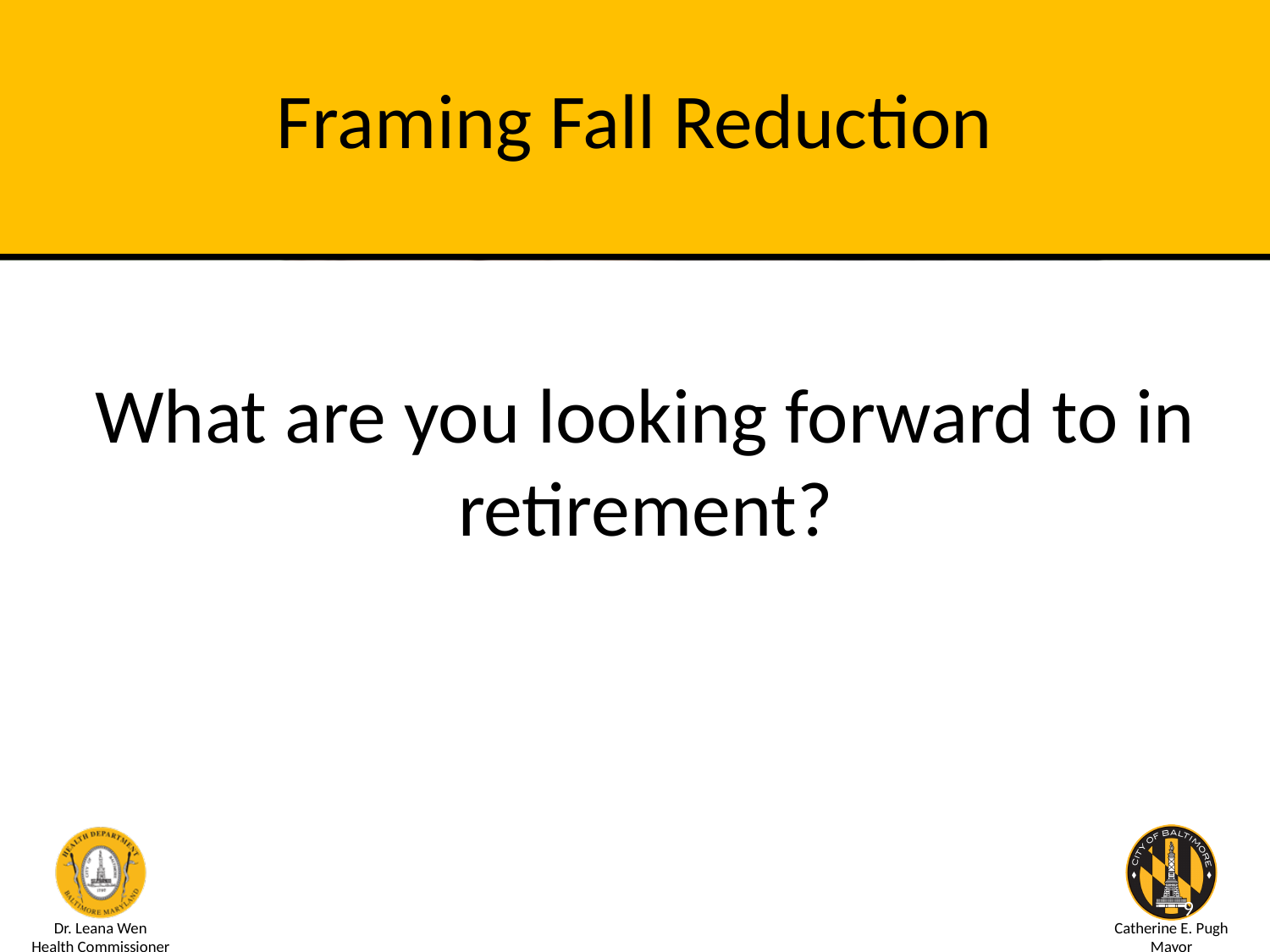

# Framing Fall Reduction
What are you looking forward to in retirement?

9